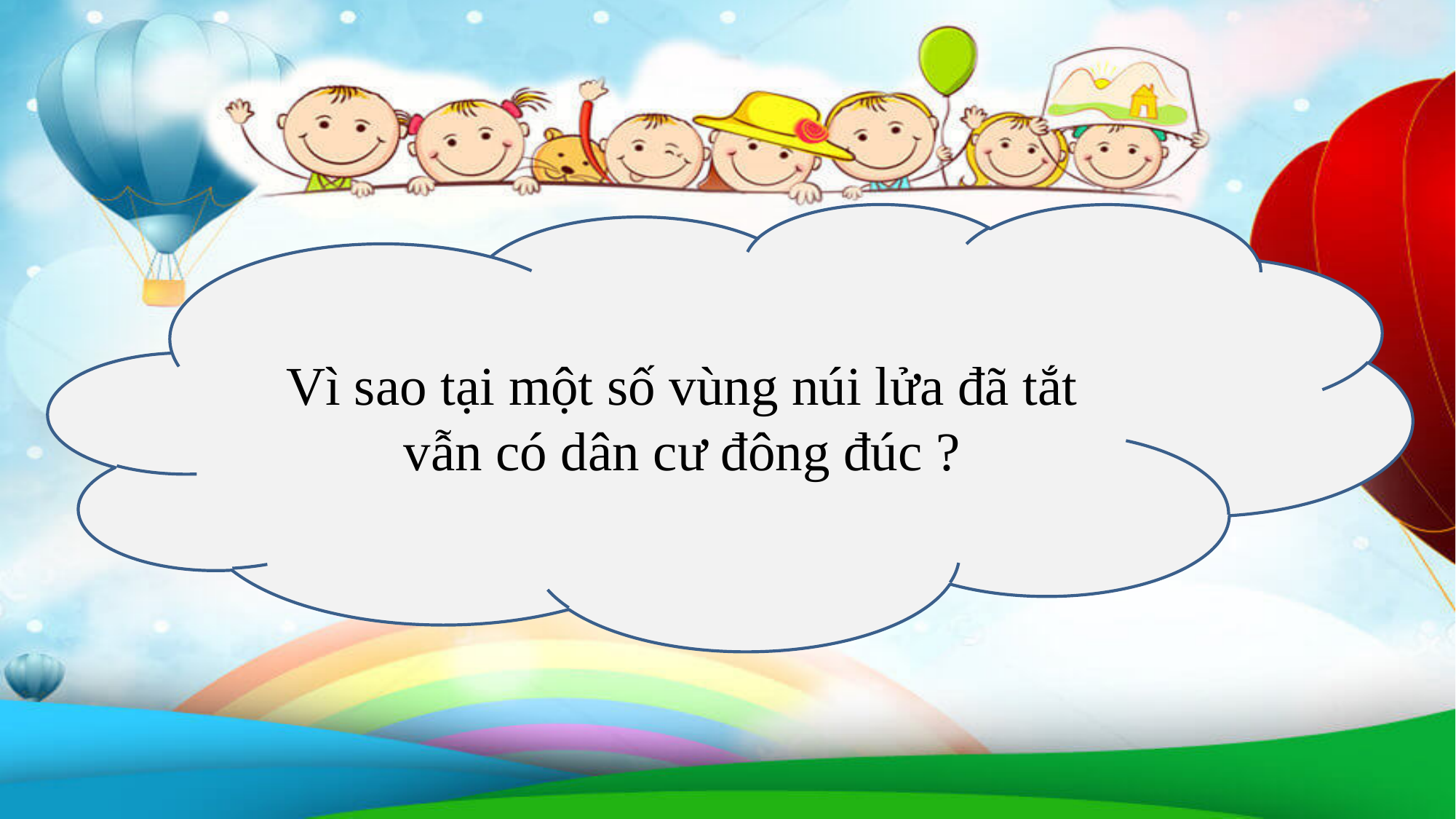

Vì sao tại một số vùng núi lửa đã tắt vẫn có dân cư đông đúc ?